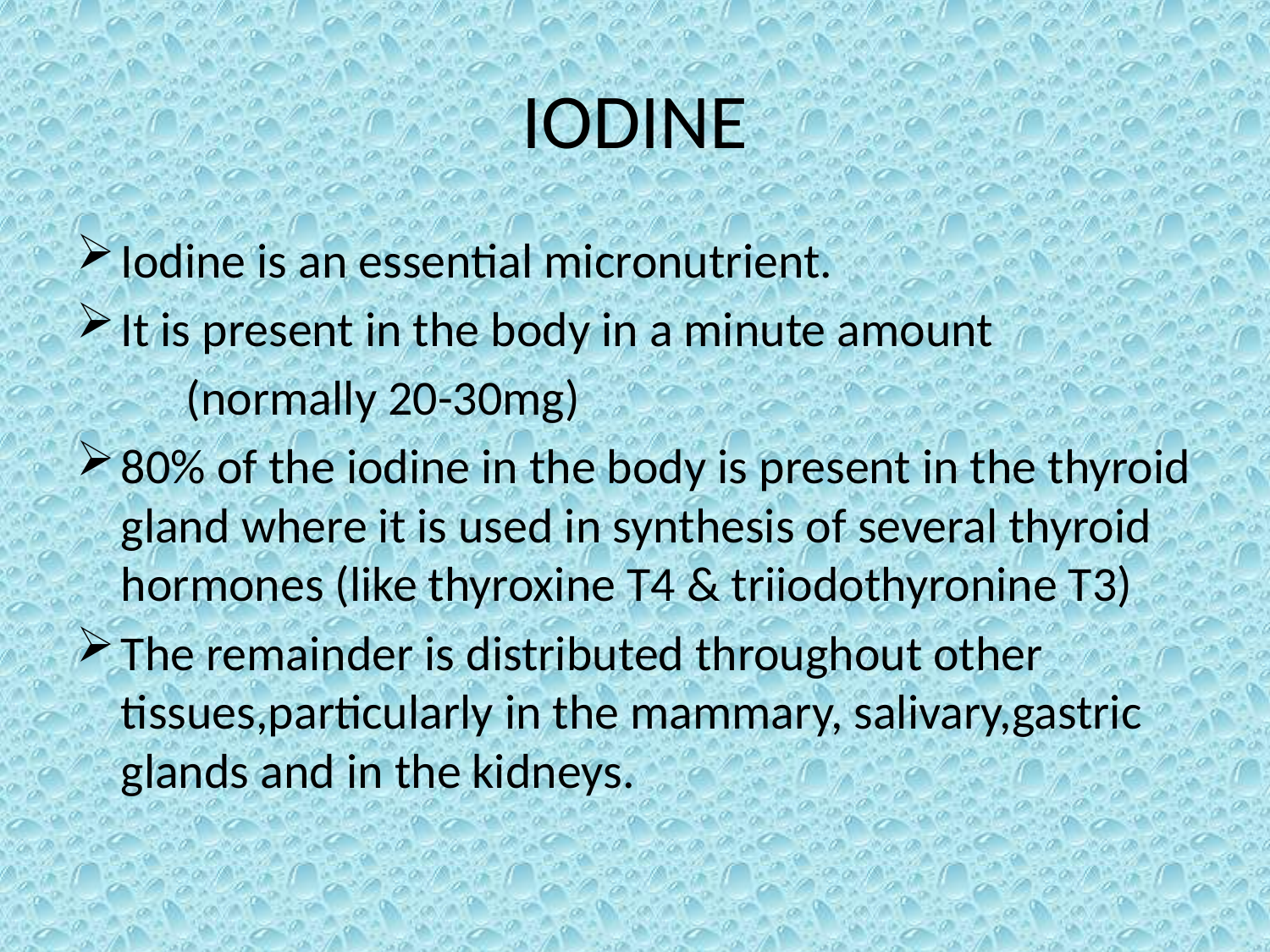

# IODINE
Iodine is an essential micronutrient.
It is present in the body in a minute amount
          (normally 20-30mg)
80% of the iodine in the body is present in the thyroid gland where it is used in synthesis of several thyroid hormones (like thyroxine T4 & triiodothyronine T3)
The remainder is distributed throughout other  tissues,particularly in the mammary, salivary,gastric glands and in the kidneys.